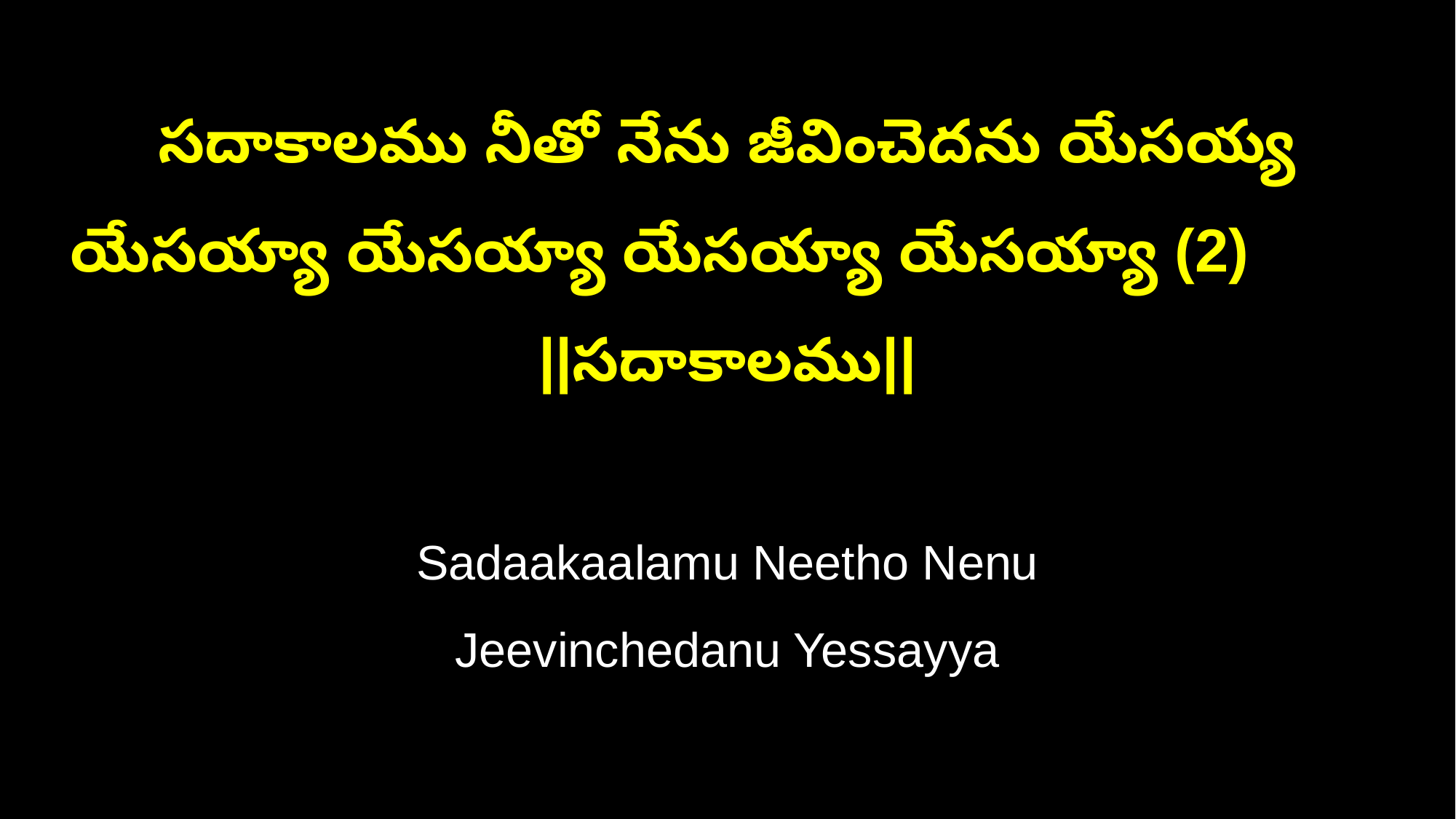

సదాకాలము నీతో నేను జీవించెదను యేసయ్య
యేసయ్యా యేసయ్యా యేసయ్యా యేసయ్యా (2)         ||సదాకాలము||
Sadaakaalamu Neetho Nenu
Jeevinchedanu Yessayya